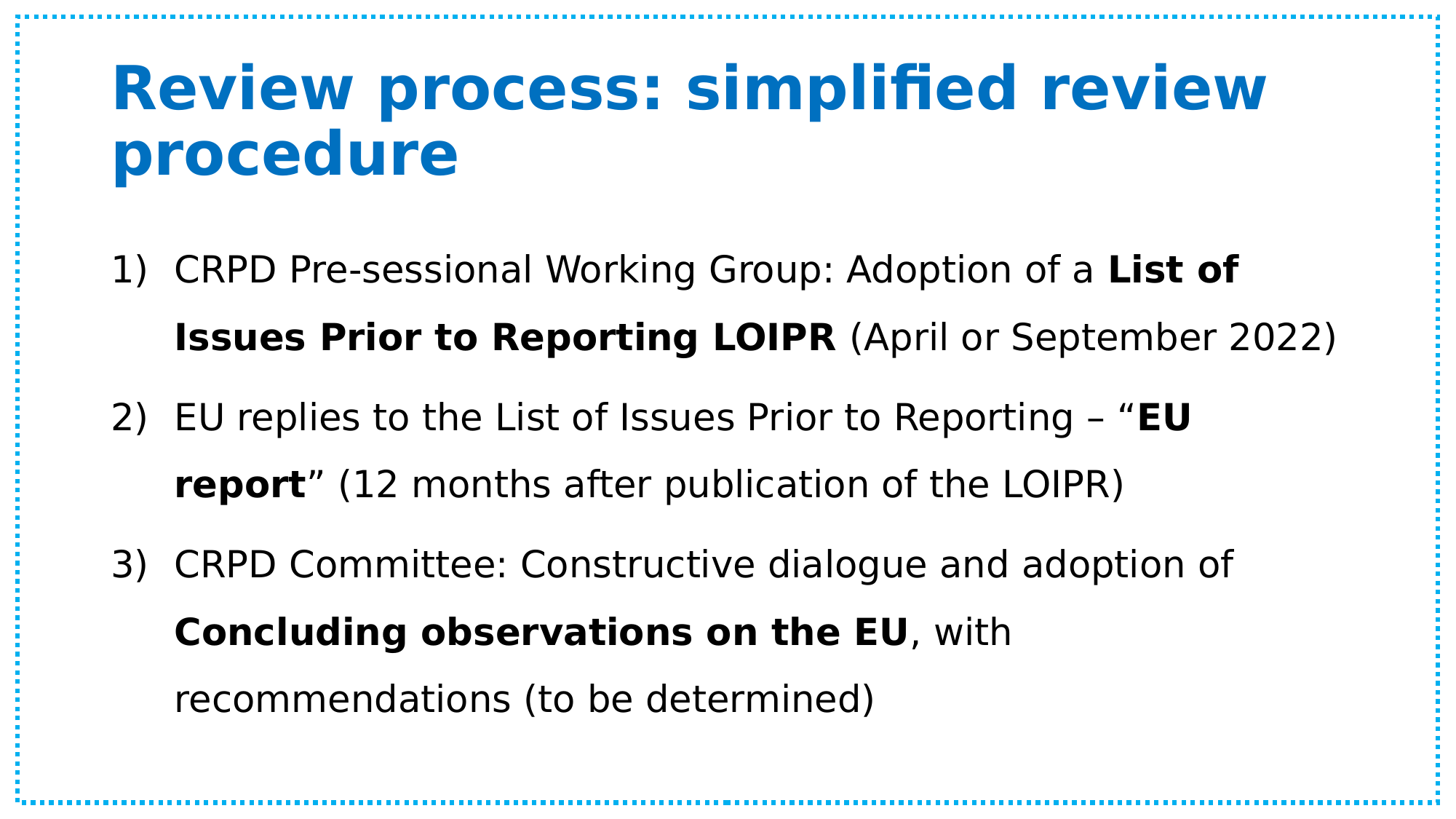

# Review process: simplified review procedure
CRPD Pre-sessional Working Group: Adoption of a List of Issues Prior to Reporting LOIPR (April or September 2022)
EU replies to the List of Issues Prior to Reporting – “EU report” (12 months after publication of the LOIPR)
CRPD Committee: Constructive dialogue and adoption of Concluding observations on the EU, with recommendations (to be determined)